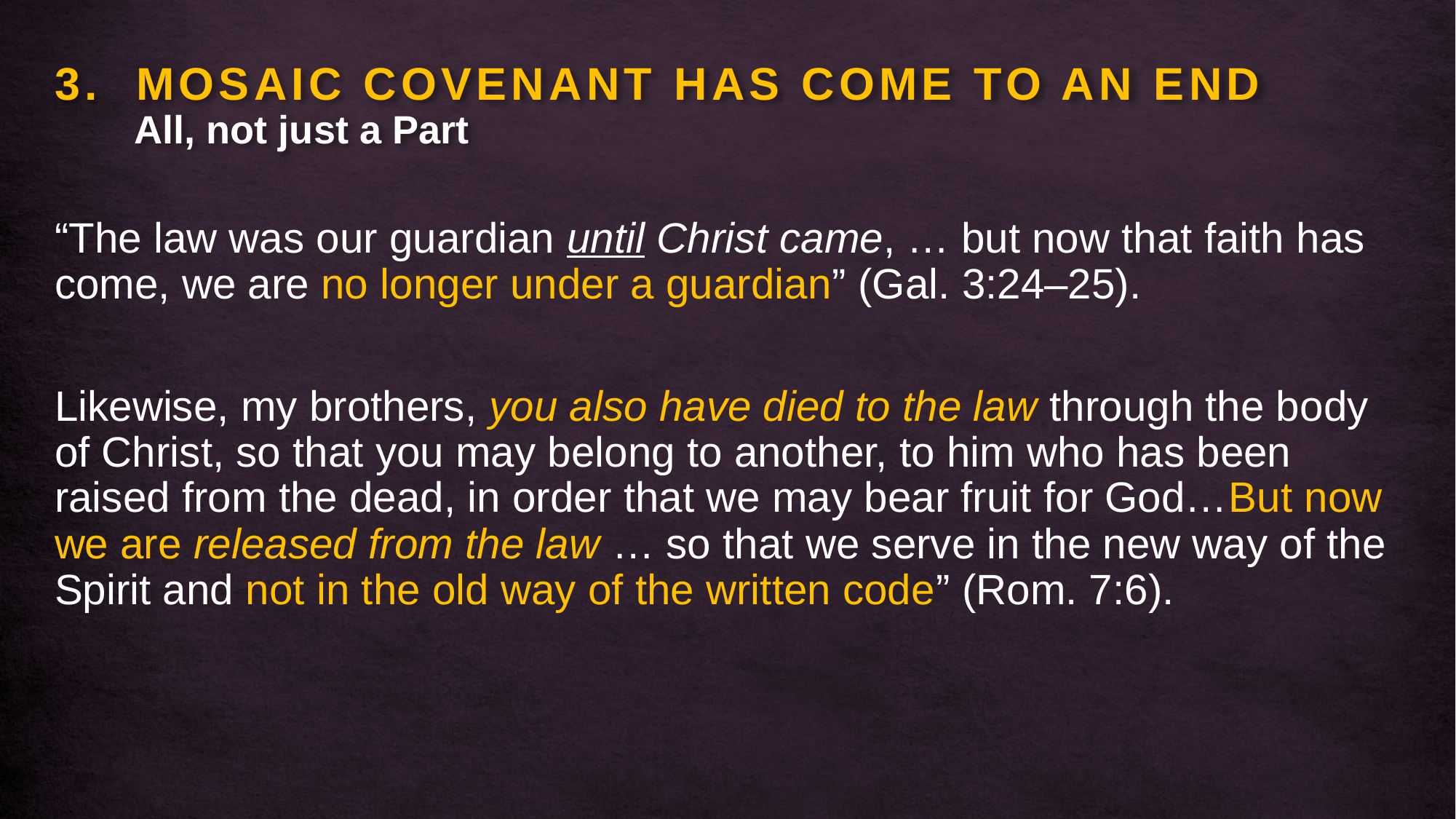

# 3.  MOSAIC COVENANT HAS COME TO AN END All, not just a Part
“The law was our guardian until Christ came, … but now that faith has come, we are no longer under a guardian” (Gal. 3:24–25).

Likewise, my brothers, you also have died to the law through the body of Christ, so that you may belong to another, to him who has been raised from the dead, in order that we may bear fruit for God…But now we are released from the law … so that we serve in the new way of the Spirit and not in the old way of the written code” (Rom. 7:6).